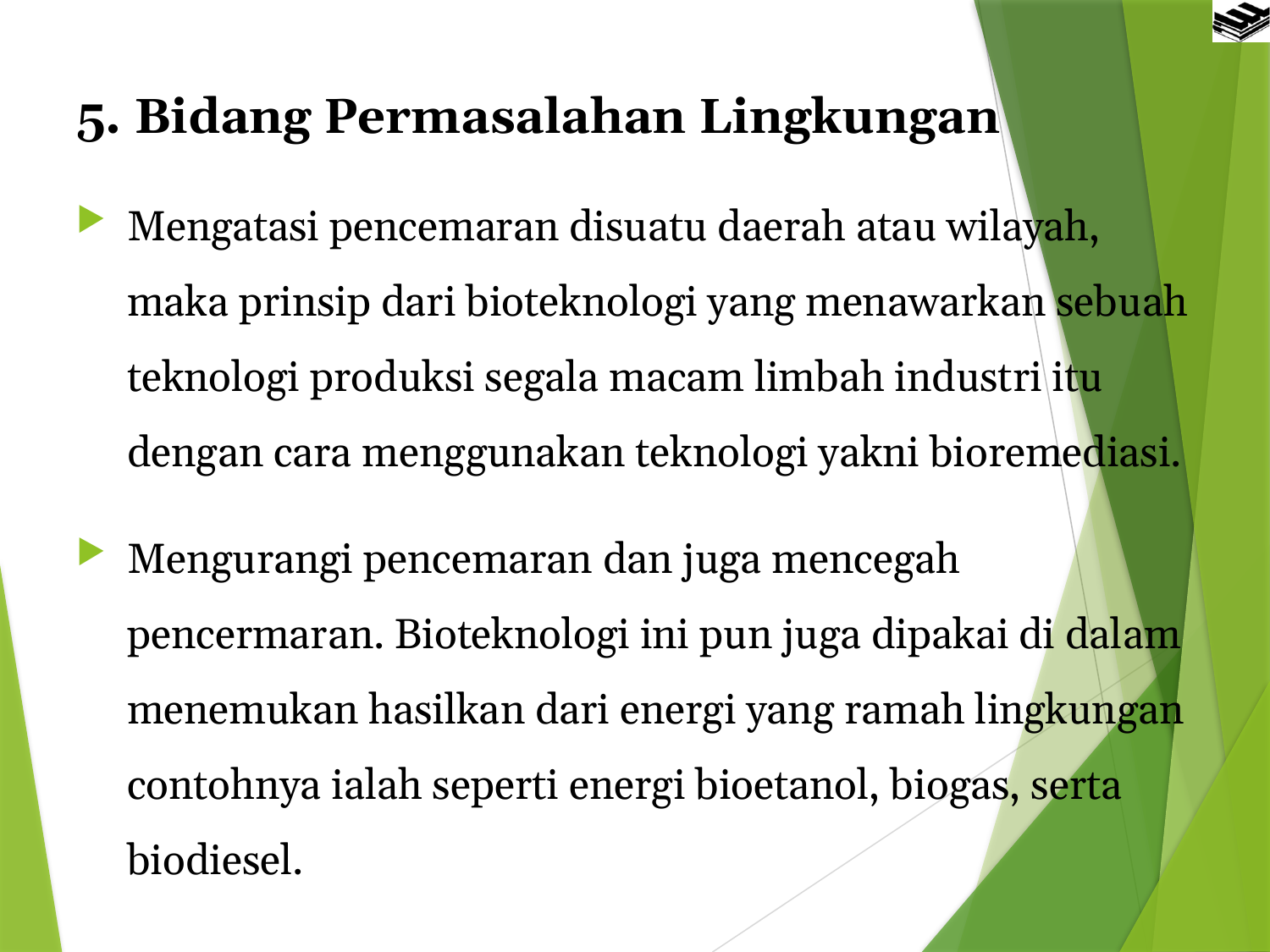

5. Bidang Permasalahan Lingkungan
Mengatasi pencemaran disuatu daerah atau wilayah, maka prinsip dari bioteknologi yang menawarkan sebuah teknologi produksi segala macam limbah industri itu dengan cara menggunakan teknologi yakni bioremediasi.
Mengurangi pencemaran dan juga mencegah  pencermaran. Bioteknologi ini pun juga dipakai di dalam menemukan hasilkan dari energi yang ramah lingkungan contohnya ialah seperti energi bioetanol, biogas, serta biodiesel.